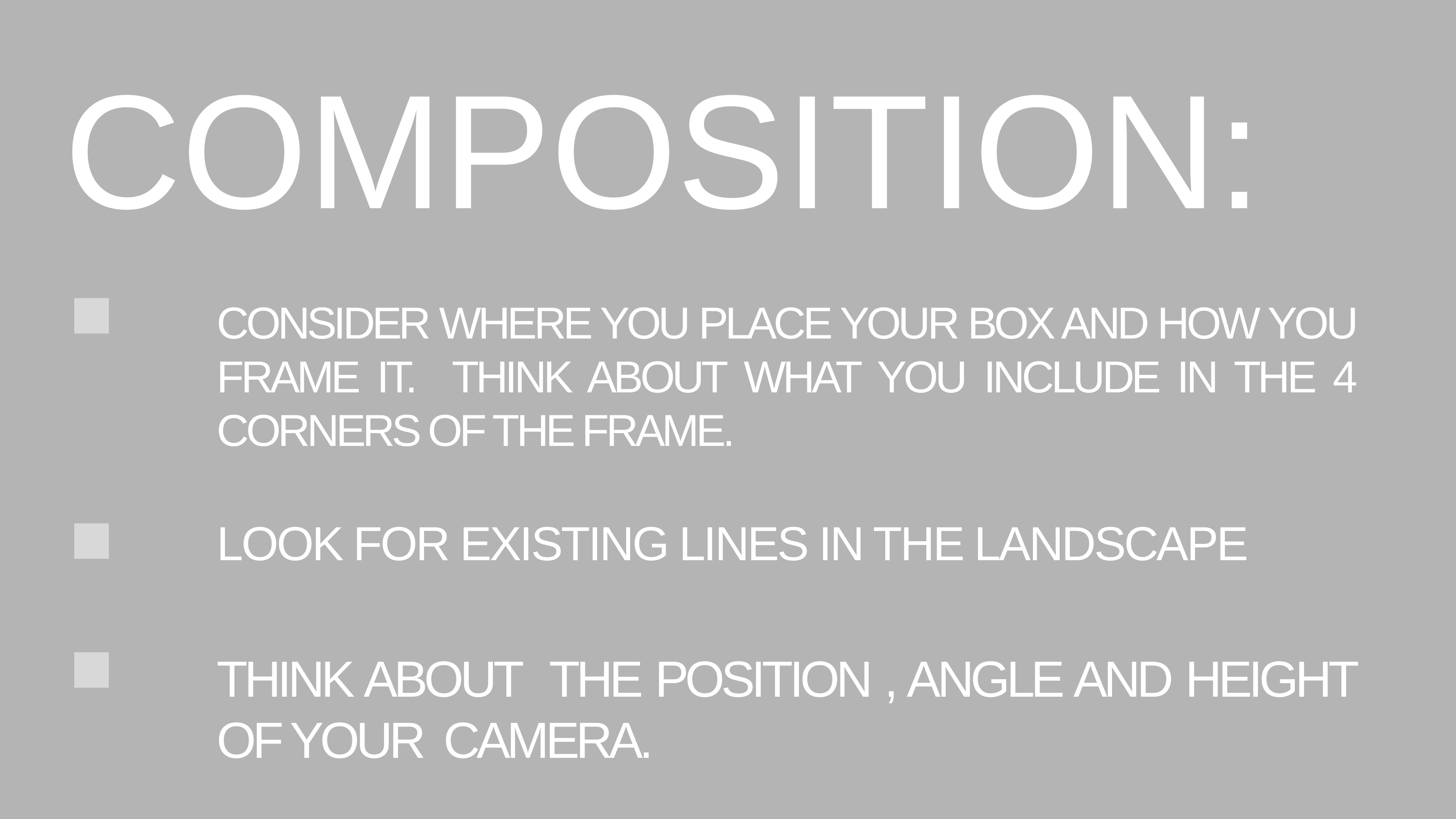

COMPOSITION:
CONSIDER WHERE YOU PLACE YOUR BOX AND HOW YOU FRAME IT.  THINK ABOUT WHAT YOU INCLUDE IN THE 4 CORNERS OF THE FRAME.

LOOK FOR EXISTING LINES IN THE LANDSCAPE

THINK ABOUT  THE POSITION , ANGLE AND HEIGHT OF YOUR  CAMERA.